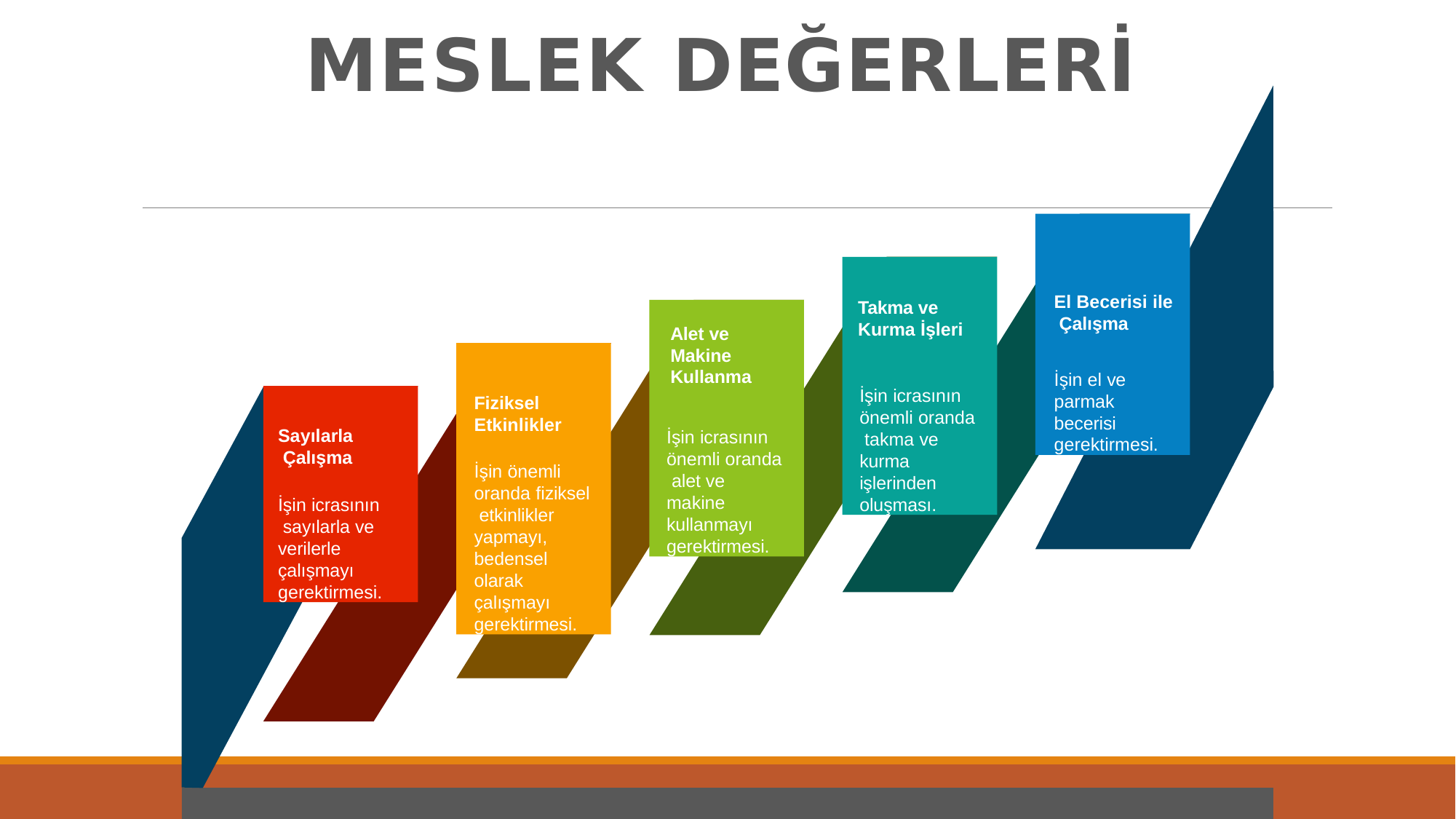

# MESLEK DEĞERLERİ

El Becerisi ile  Çalışma

İşin el ve  parmak  becerisi  gerektirmesi.

Takma ve  Kurma İşleri

İşin icrasının  önemli oranda  takma ve  kurma  işlerinden  oluşması.

Alet ve  Makine  Kullanma

İşin icrasının  önemli oranda  alet ve makine  kullanmayı  gerektirmesi.

Fiziksel  Etkinlikler

İşin önemli  oranda fiziksel  etkinlikler  yapmayı,  bedensel  olarak  çalışmayı  gerektirmesi.

Sayılarla  Çalışma

İşin icrasının  sayılarla ve  verilerle  çalışmayı  gerektirmesi.